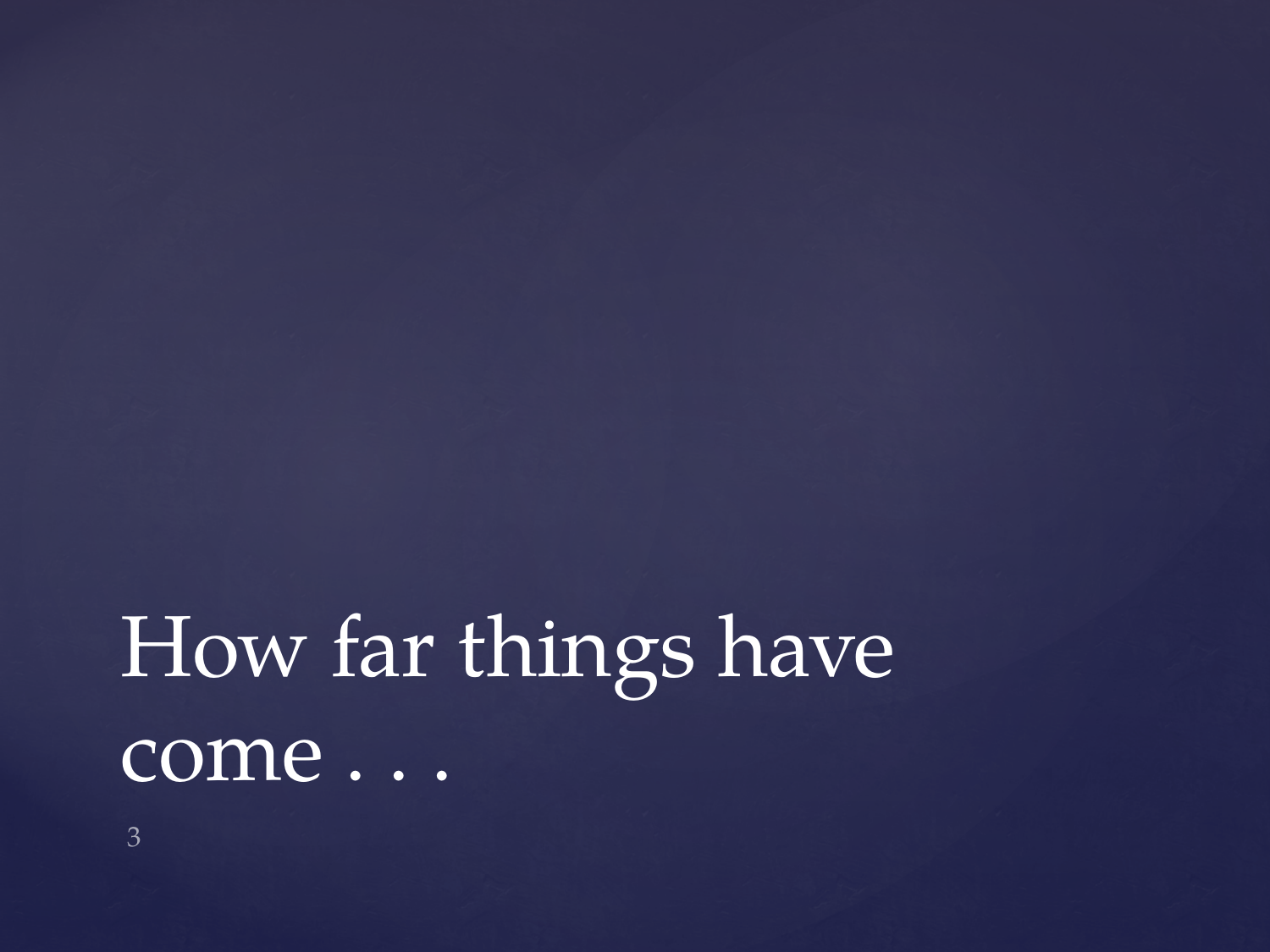

# How far things have come . . .
3